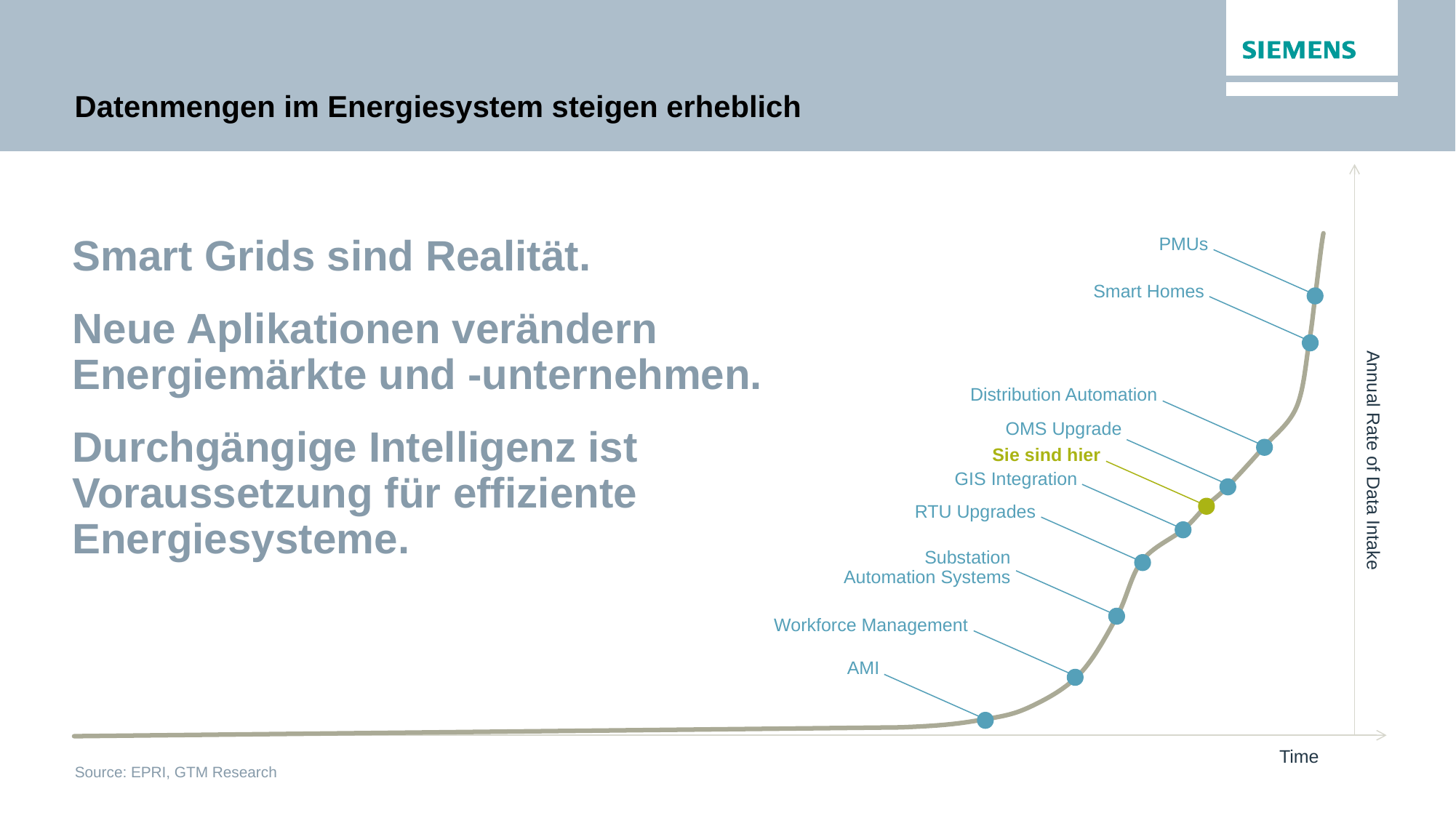

# Datenmengen im Energiesystem steigen erheblich
Time

Smart Grids sind Realität.
Neue Aplikationen verändern Energiemärkte und -unternehmen.
Durchgängige Intelligenz ist Voraussetzung für effiziente Energiesysteme.

PMUs
Smart Homes

Distribution Automation
OMS Upgrade

Sie sind hier
Annual Rate of Data Intake
GIS Integration

RTU Upgrades

Substation
Automation Systems

Workforce Management
AMI

Source: EPRI, GTM Research